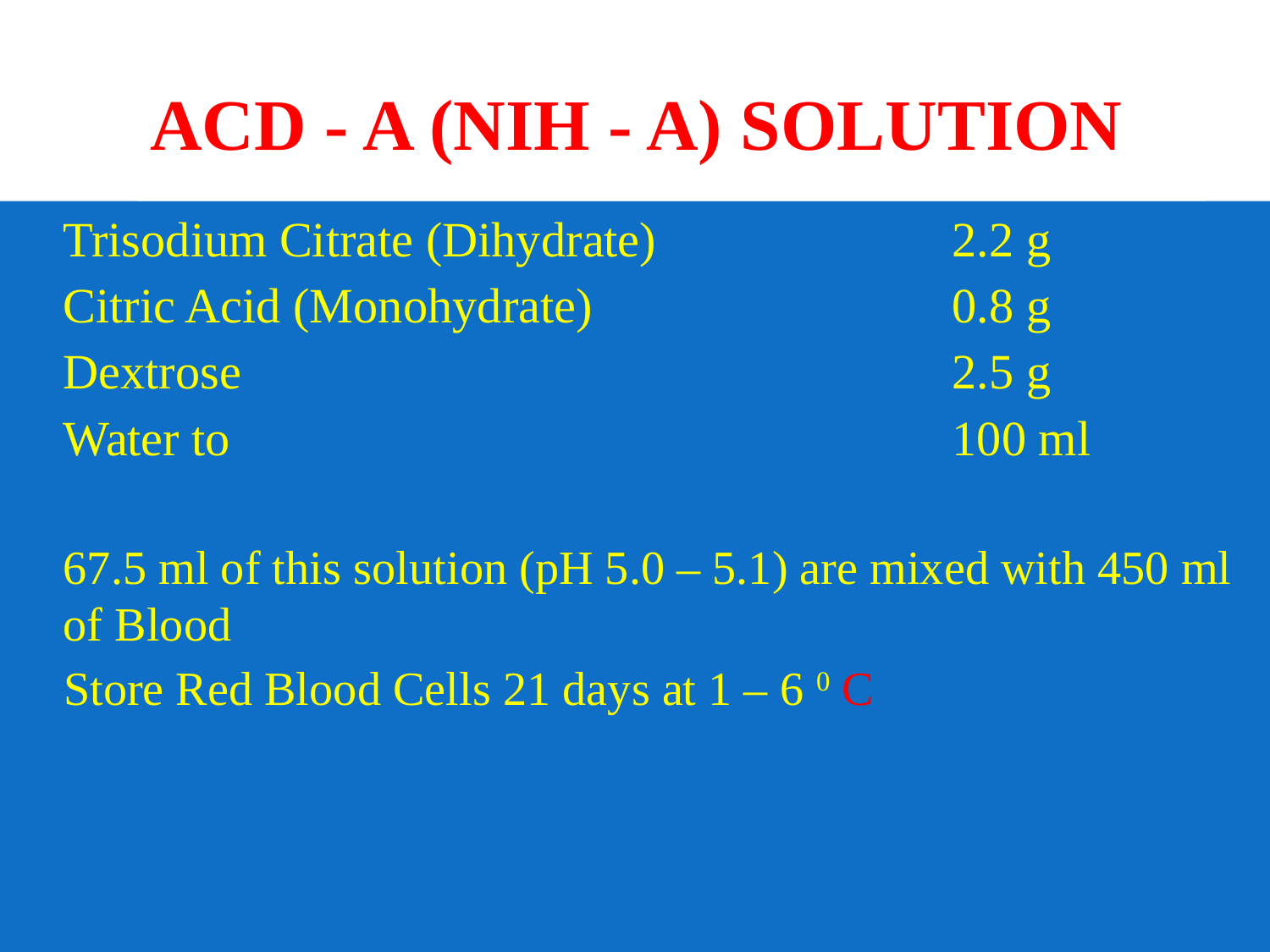

# ACD - A (NIH - A) SOLUTION
Trisodium Citrate (Dihydrate)         		2.2 g
Citric Acid (Monohydrate)              		0.8 g
Dextrose					       	2.5 g
Water to					       	100 ml

	67.5 ml of this solution (pH 5.0 – 5.1) are mixed with 450 ml of Blood
   Store Red Blood Cells 21 days at 1 – 6 0 C